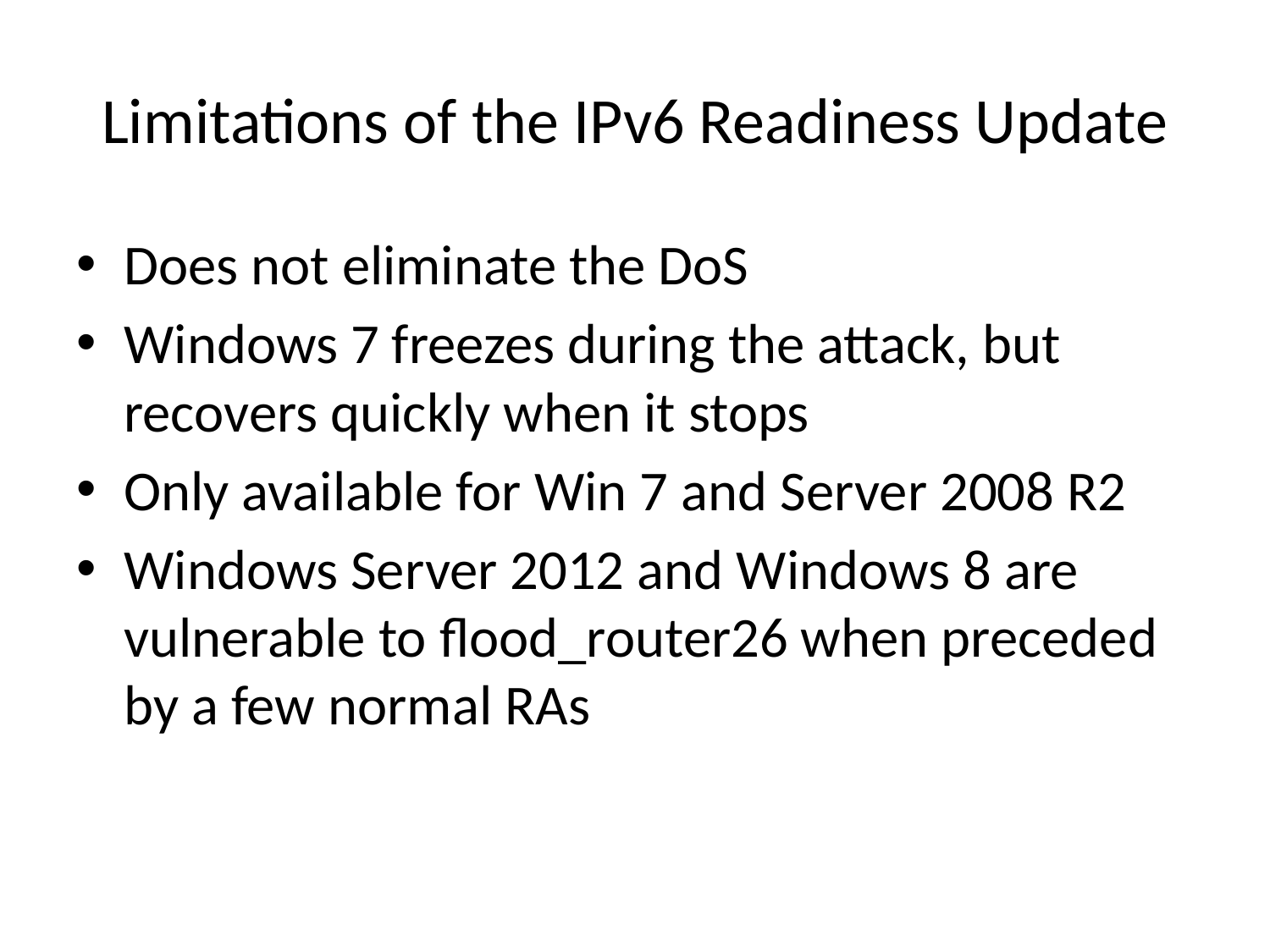

# Limitations of the IPv6 Readiness Update
Does not eliminate the DoS
Windows 7 freezes during the attack, but recovers quickly when it stops
Only available for Win 7 and Server 2008 R2
Windows Server 2012 and Windows 8 are vulnerable to flood_router26 when preceded by a few normal RAs